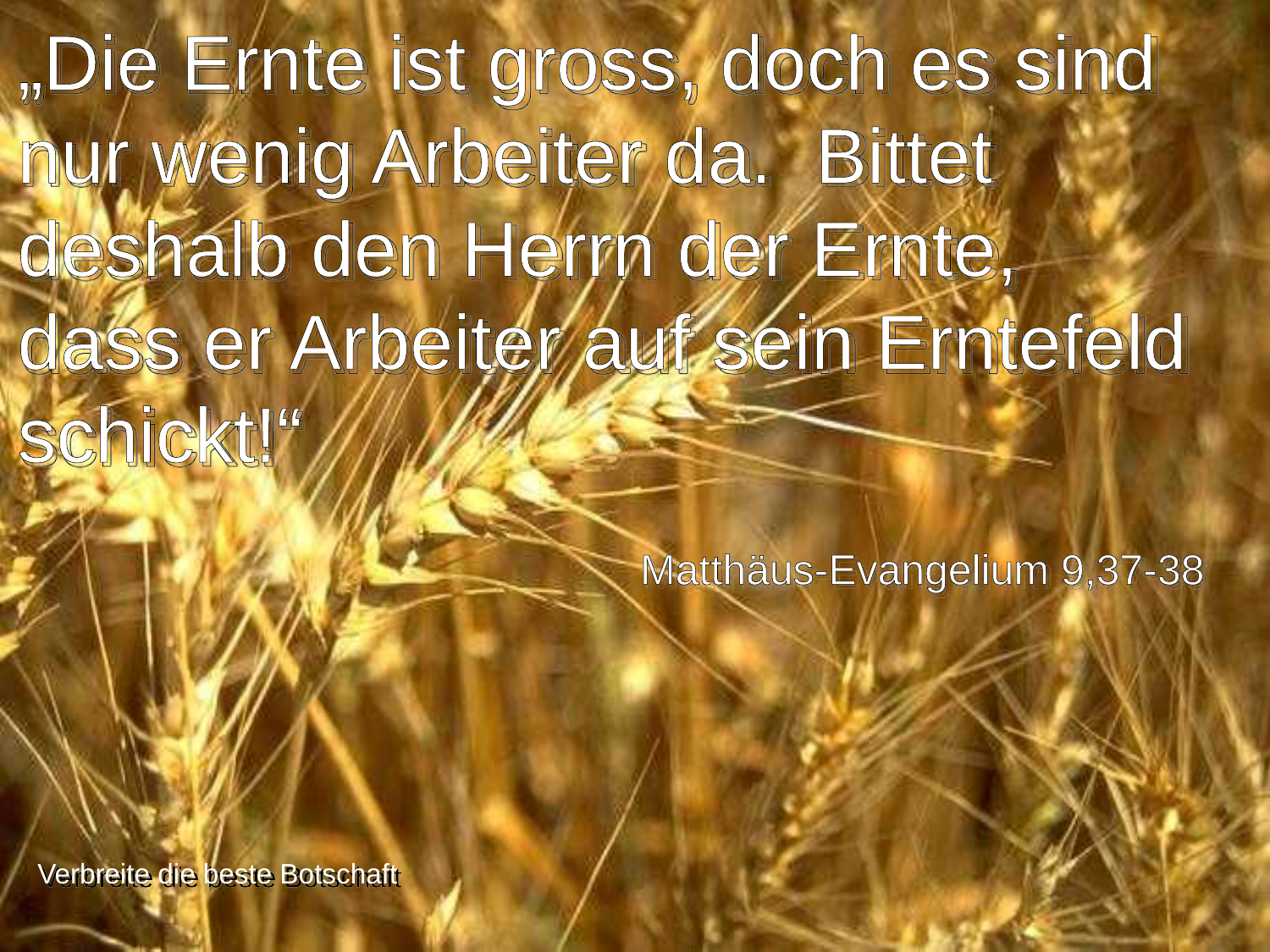

„Die Ernte ist gross, doch es sind nur wenig Arbeiter da.  Bittet deshalb den Herrn der Ernte, dass er Arbeiter auf sein Erntefeld schickt!“
Matthäus-Evangelium 9,37-38
Verbreite die beste Botschaft